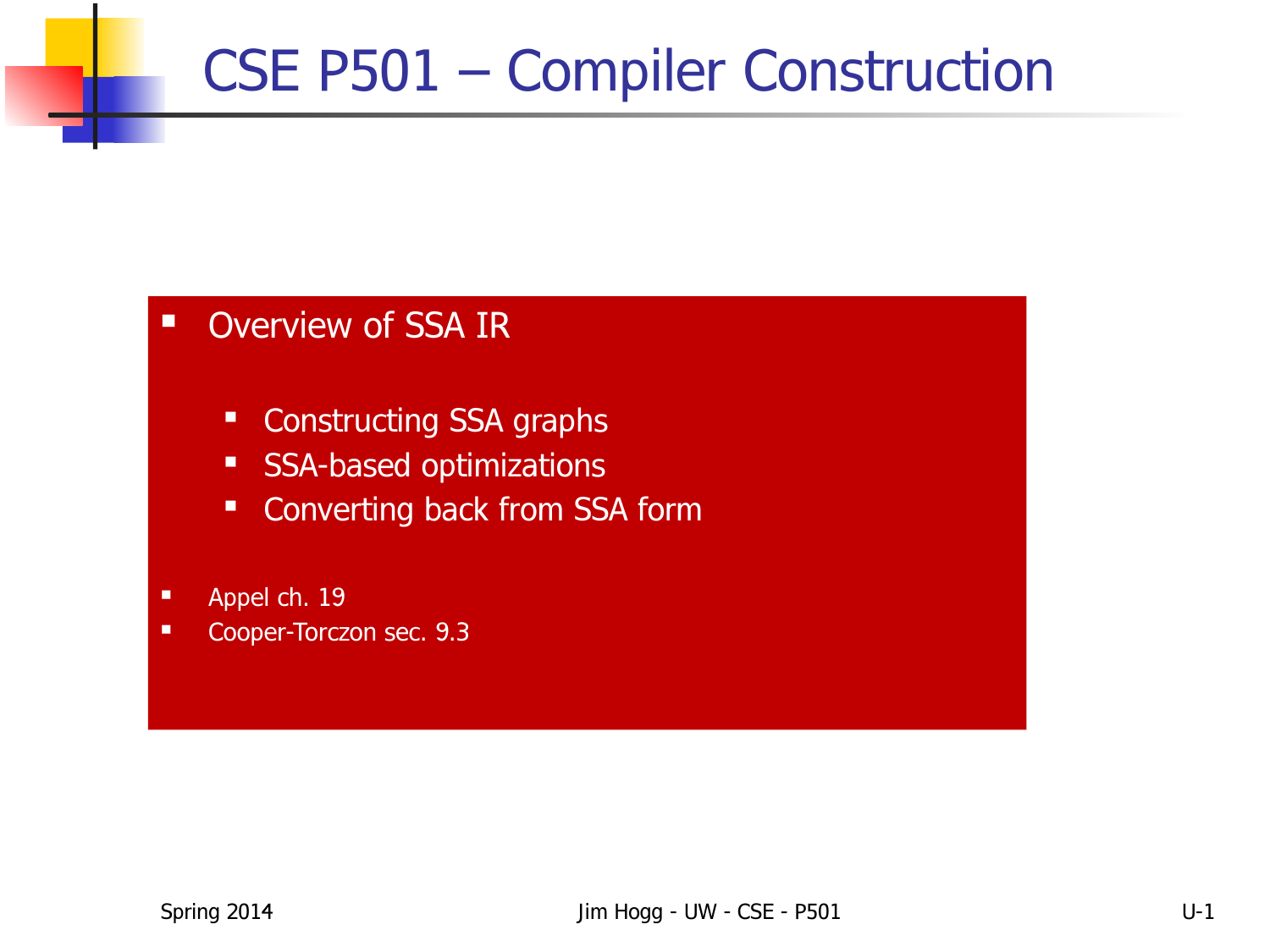

CSE P501 – Compiler Construction
Overview of SSA IR

Constructing SSA graphs
SSA-based optimizations
Converting back from SSA form

Appel ch. 19
Cooper-Torczon sec. 9.3

Spring 2014
Jim Hogg - UW - CSE - P501
U-1